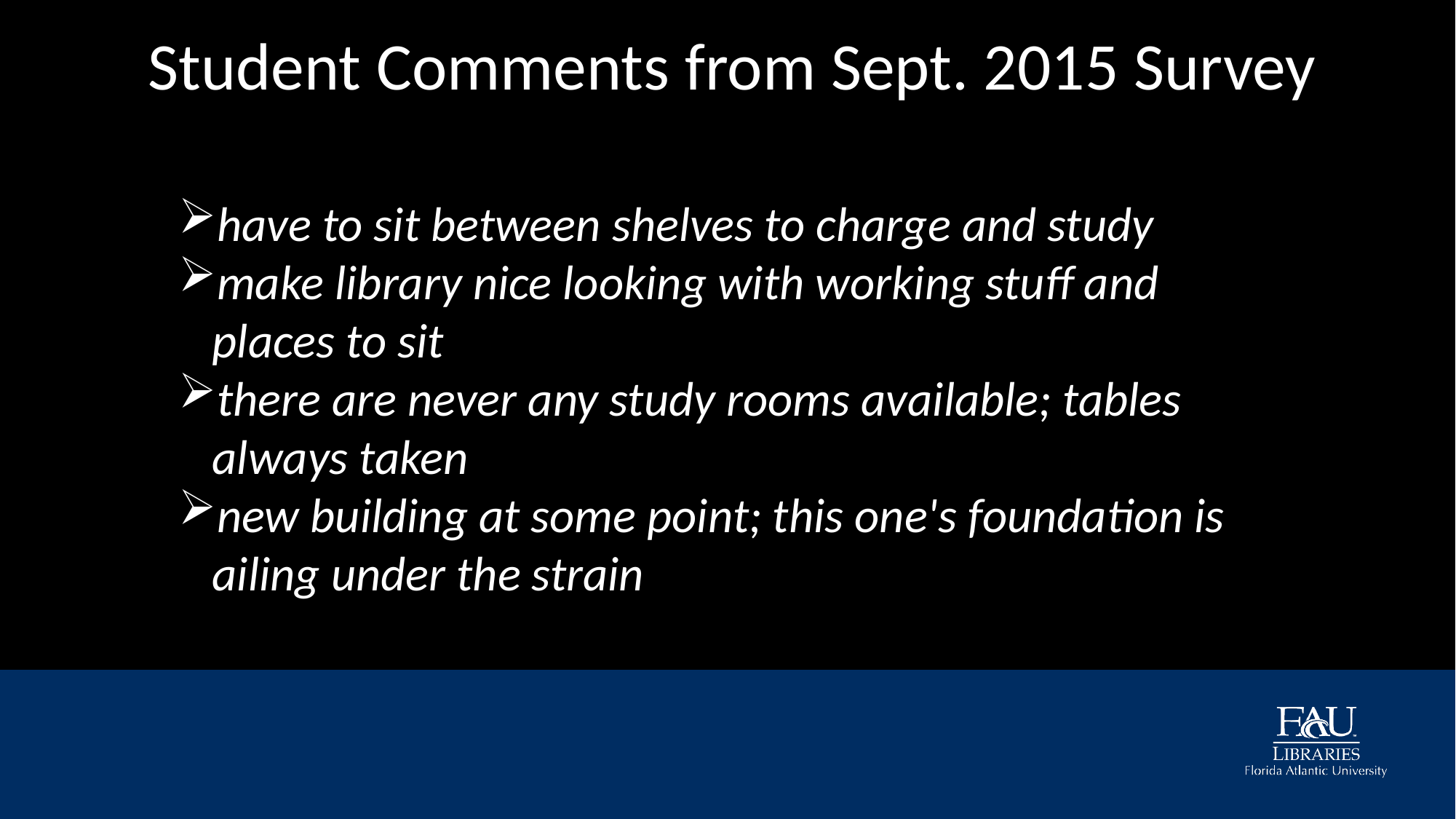

# Student Comments from Sept. 2015 Survey

have to sit between shelves to charge and study
make library nice looking with working stuff and places to sit
there are never any study rooms available; tables always taken
new building at some point; this one's foundation is ailing under the strain